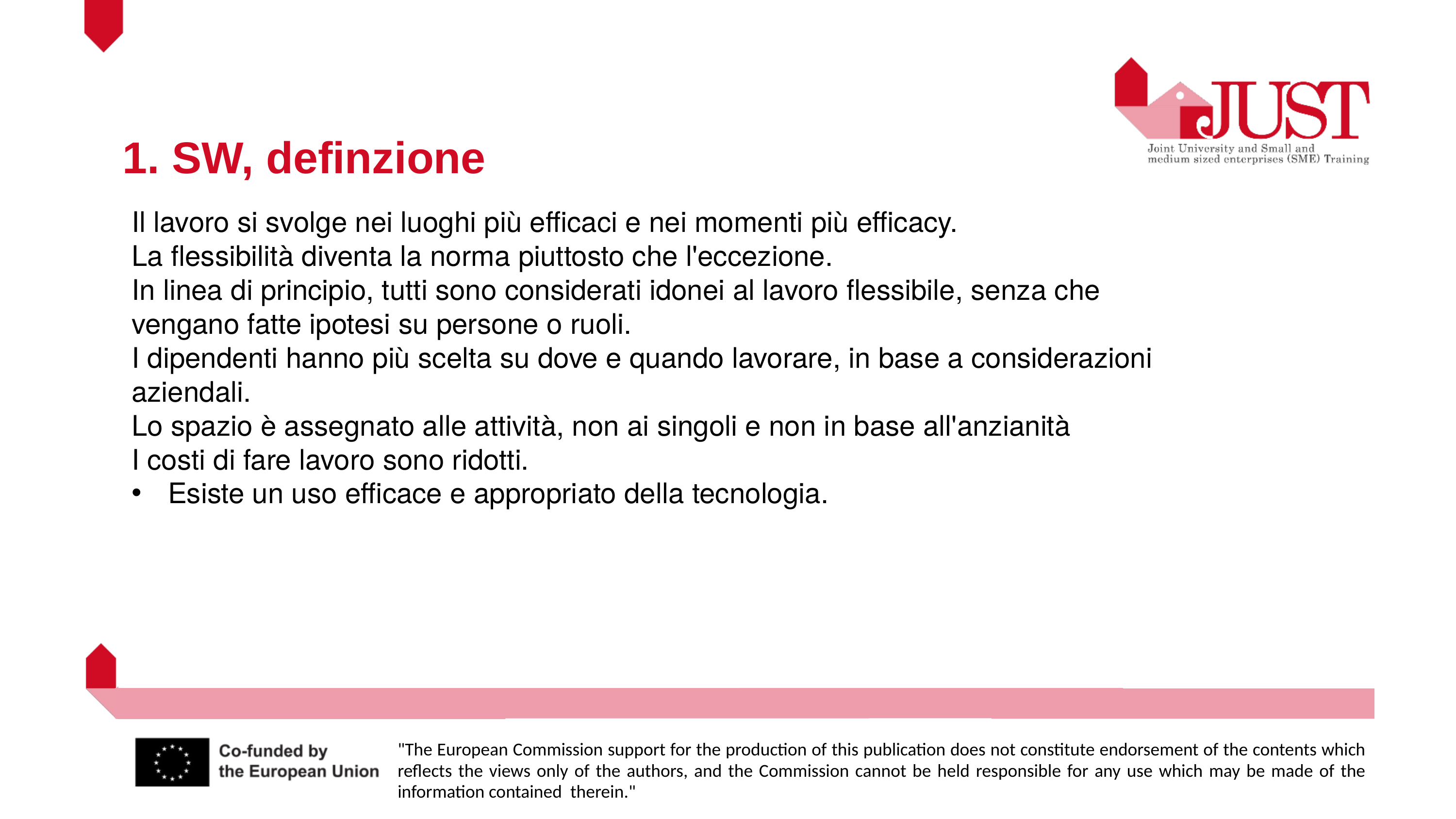

1. SW, definzione
Il lavoro si svolge nei luoghi più efficaci e nei momenti più efficacy.
La flessibilità diventa la norma piuttosto che l'eccezione.
In linea di principio, tutti sono considerati idonei al lavoro flessibile, senza che vengano fatte ipotesi su persone o ruoli.
I dipendenti hanno più scelta su dove e quando lavorare, in base a considerazioni aziendali.
Lo spazio è assegnato alle attività, non ai singoli e non in base all'anzianità
I costi di fare lavoro sono ridotti.
Esiste un uso efficace e appropriato della tecnologia.